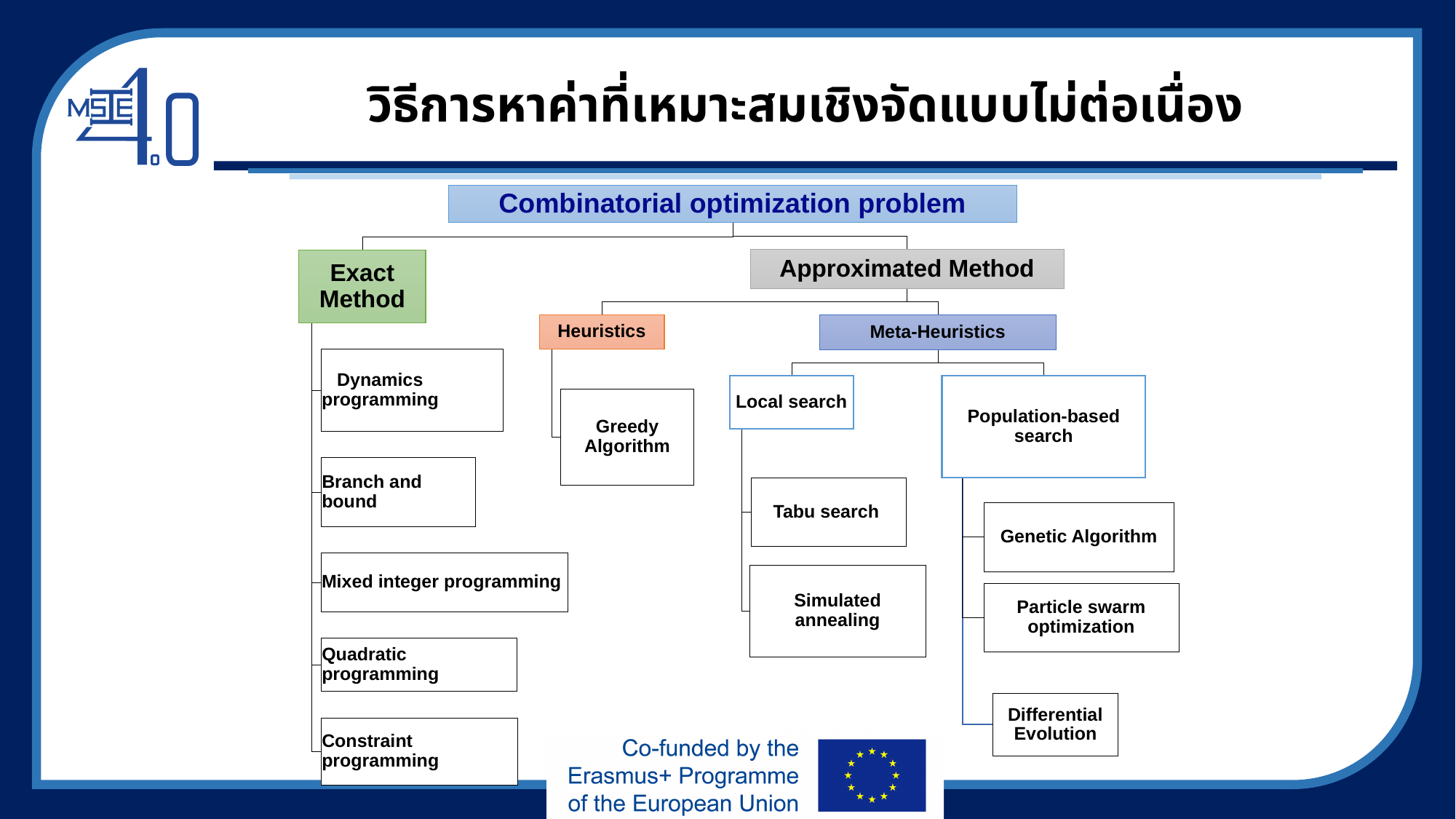

# วิธีการหาค่าที่เหมาะสมเชิงจัดแบบไม่ต่อเนื่อง
Combinatorial optimization problem
Exact Method
   Dynamics programming
Branch and bound
Mixed integer programming
Quadratic programming
Constraint programming
Approximated Method
Heuristics
Greedy Algorithm
Meta-Heuristics
Local search
Tabu search
Simulated annealing
Population-based search
Genetic Algorithm
Particle swarm optimization
Differential Evolution